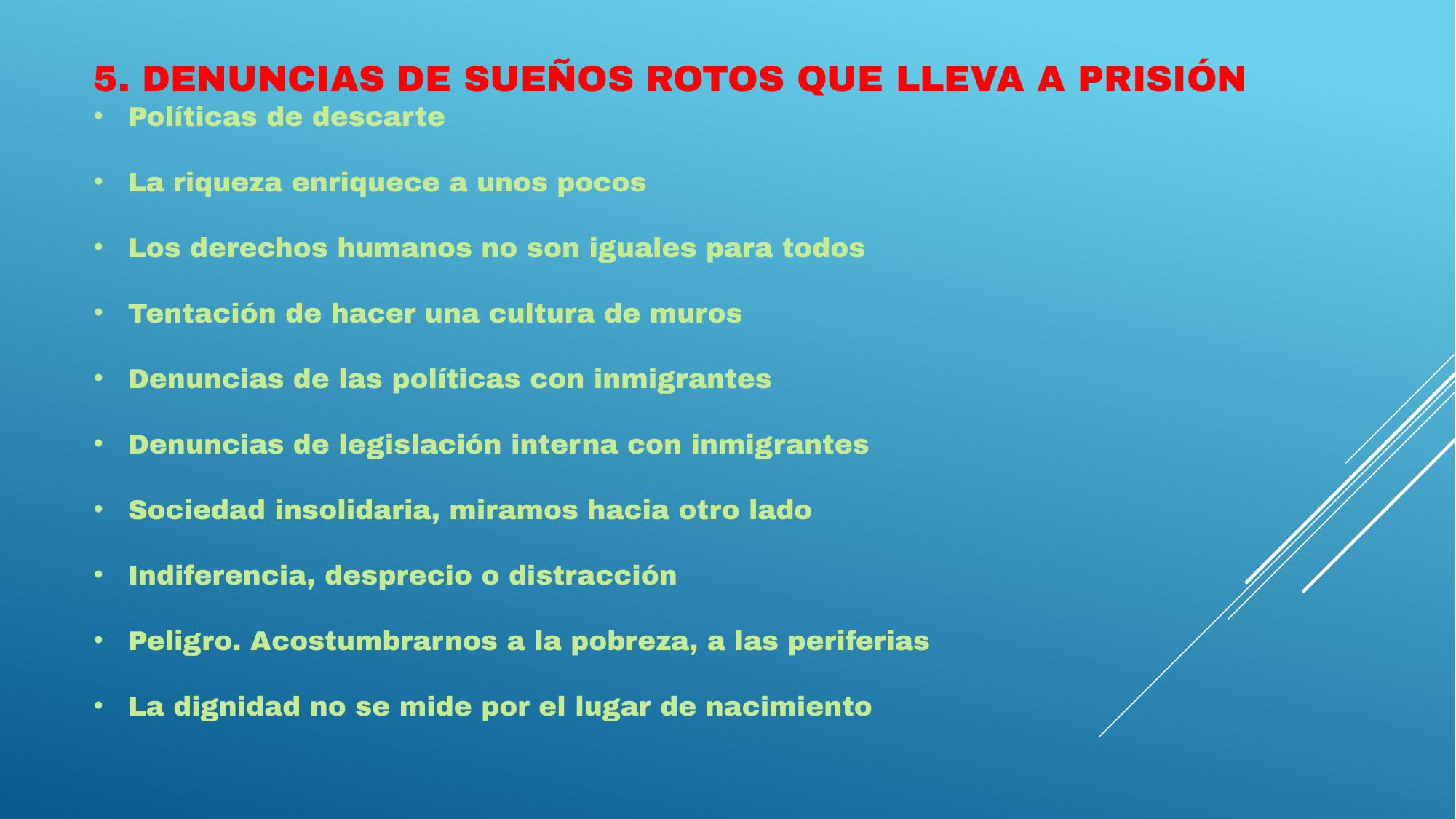

5. DENUNCIAS DE SUEÑOS ROTOS QUE LLEVA A PRISIÓN
Políticas de descarte

La riqueza enriquece a unos pocos

Los derechos humanos no son iguales para todos

Tentación de hacer una cultura de muros

Denuncias de las políticas con inmigrantes

Denuncias de legislación interna con inmigrantes

Sociedad insolidaria, miramos hacia otro lado

Indiferencia, desprecio o distracción

Peligro. Acostumbrarnos a la pobreza, a las periferias

La dignidad no se mide por el lugar de nacimiento